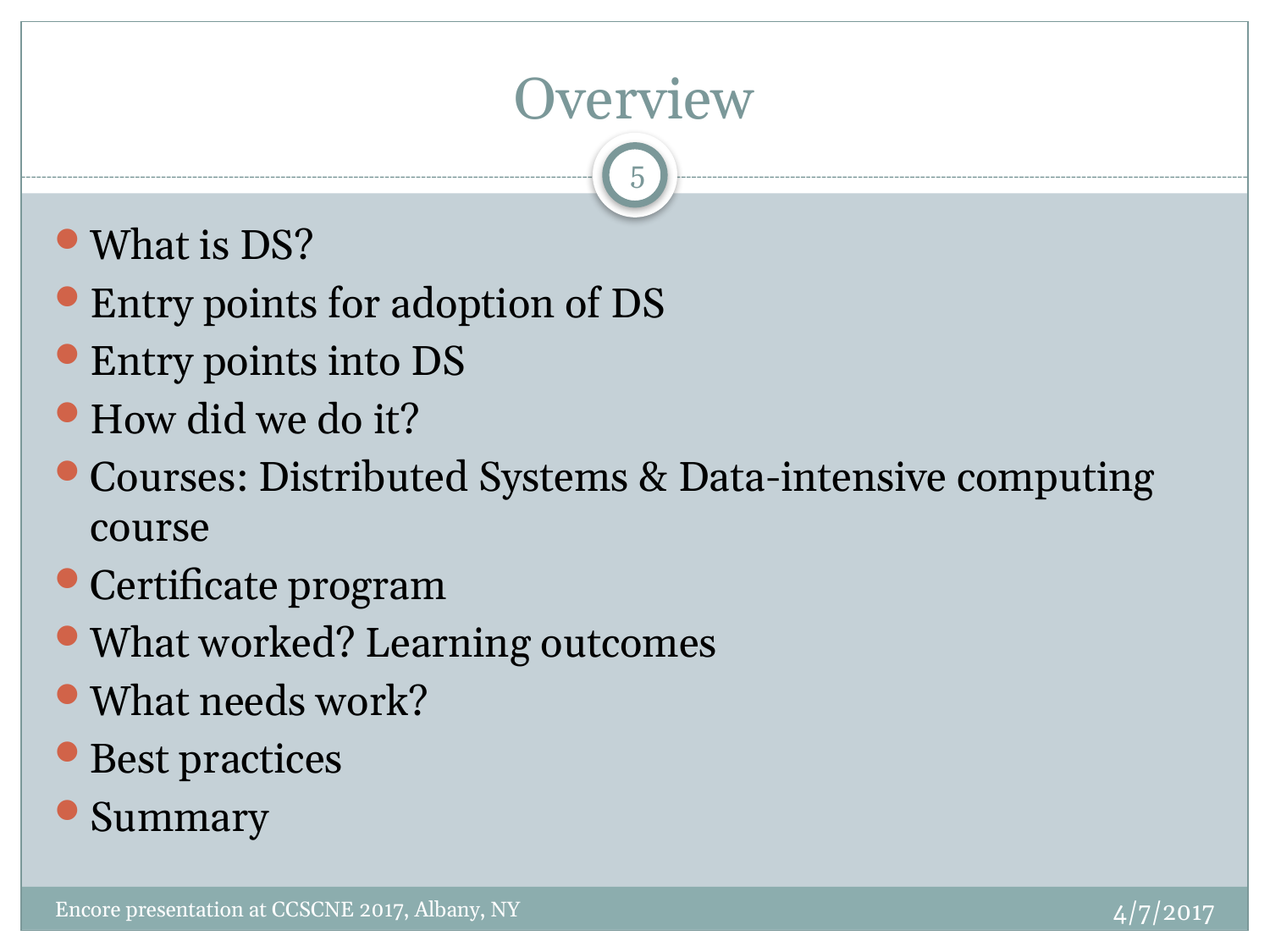

# Overview
5
What is DS?
Entry points for adoption of DS
Entry points into DS
How did we do it?
Courses: Distributed Systems & Data-intensive computing course
Certificate program
What worked? Learning outcomes
What needs work?
Best practices
Summary

4/7/2017
Encore presentation at CCSCNE 2017, Albany, NY